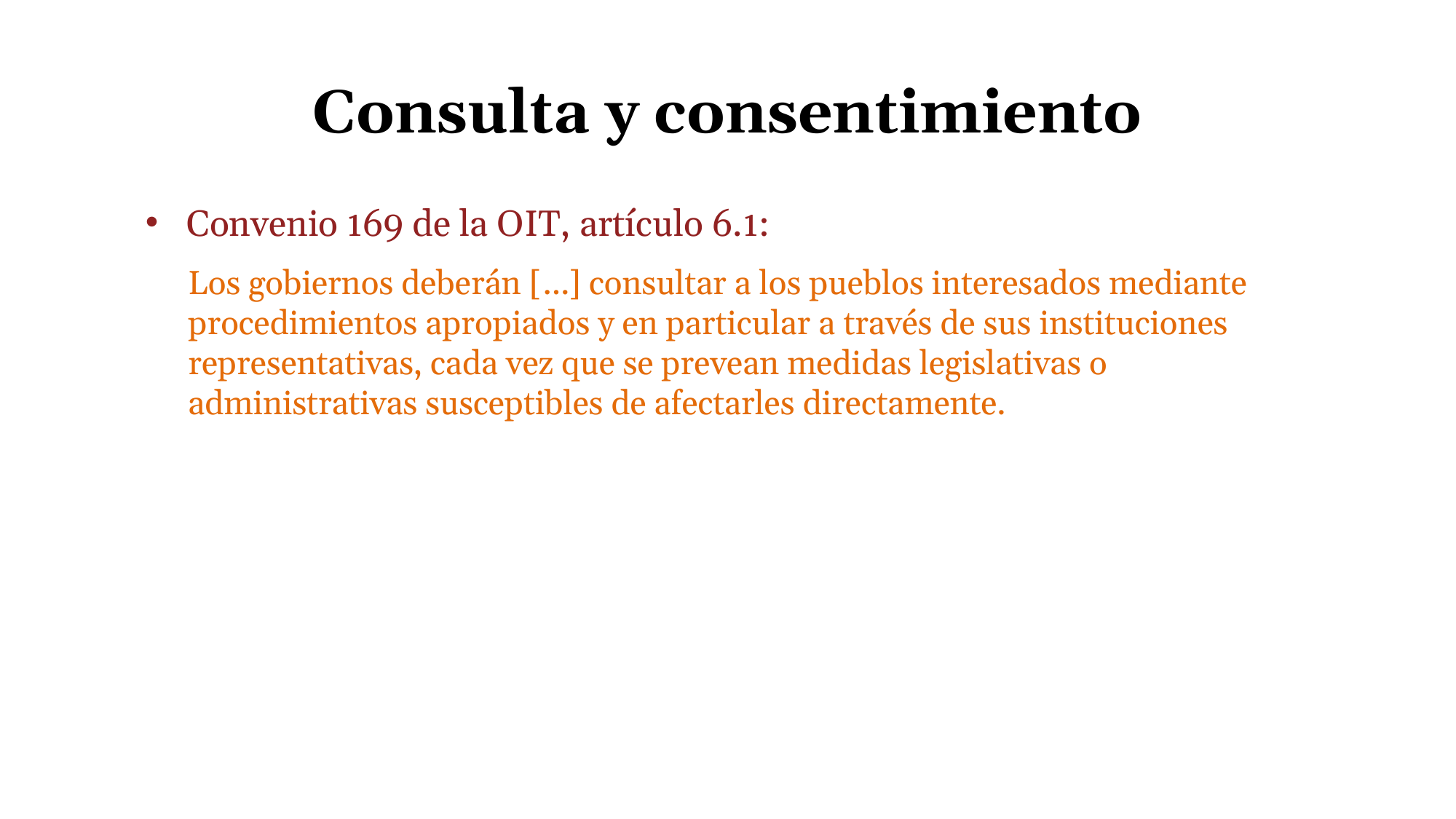

# Consulta y consentimiento
Convenio 169 de la OIT, artículo 6.1:

Los gobiernos deberán […] consultar a los pueblos interesados mediante procedimientos apropiados y en particular a través de sus instituciones representativas, cada vez que se prevean medidas legislativas o administrativas susceptibles de afectarles directamente.